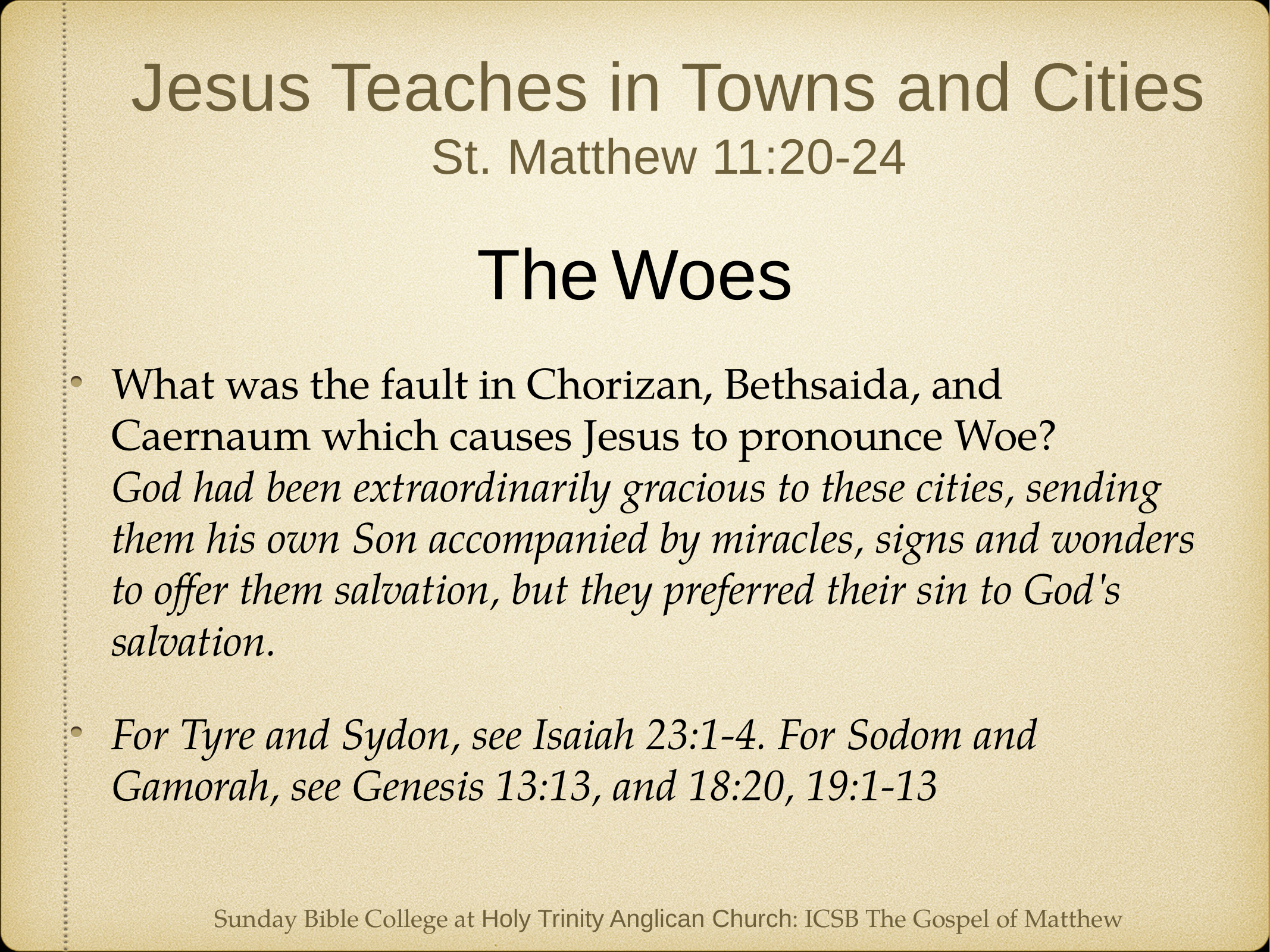

# Jesus Teaches in Towns and Cities
St. Matthew 11:20-24
The Woes
What was the fault in Chorizan, Bethsaida, and Caernaum which causes Jesus to pronounce Woe?
God had been extraordinarily gracious to these cities, sending them his own Son accompanied by miracles, signs and wonders to offer them salvation, but they preferred their sin to God's salvation.
For Tyre and Sydon, see Isaiah 23:1-4. For Sodom and Gamorah, see Genesis 13:13, and 18:20, 19:1-13
Sunday Bible College at Holy Trinity Anglican Church: ICSB The Gospel of Matthew